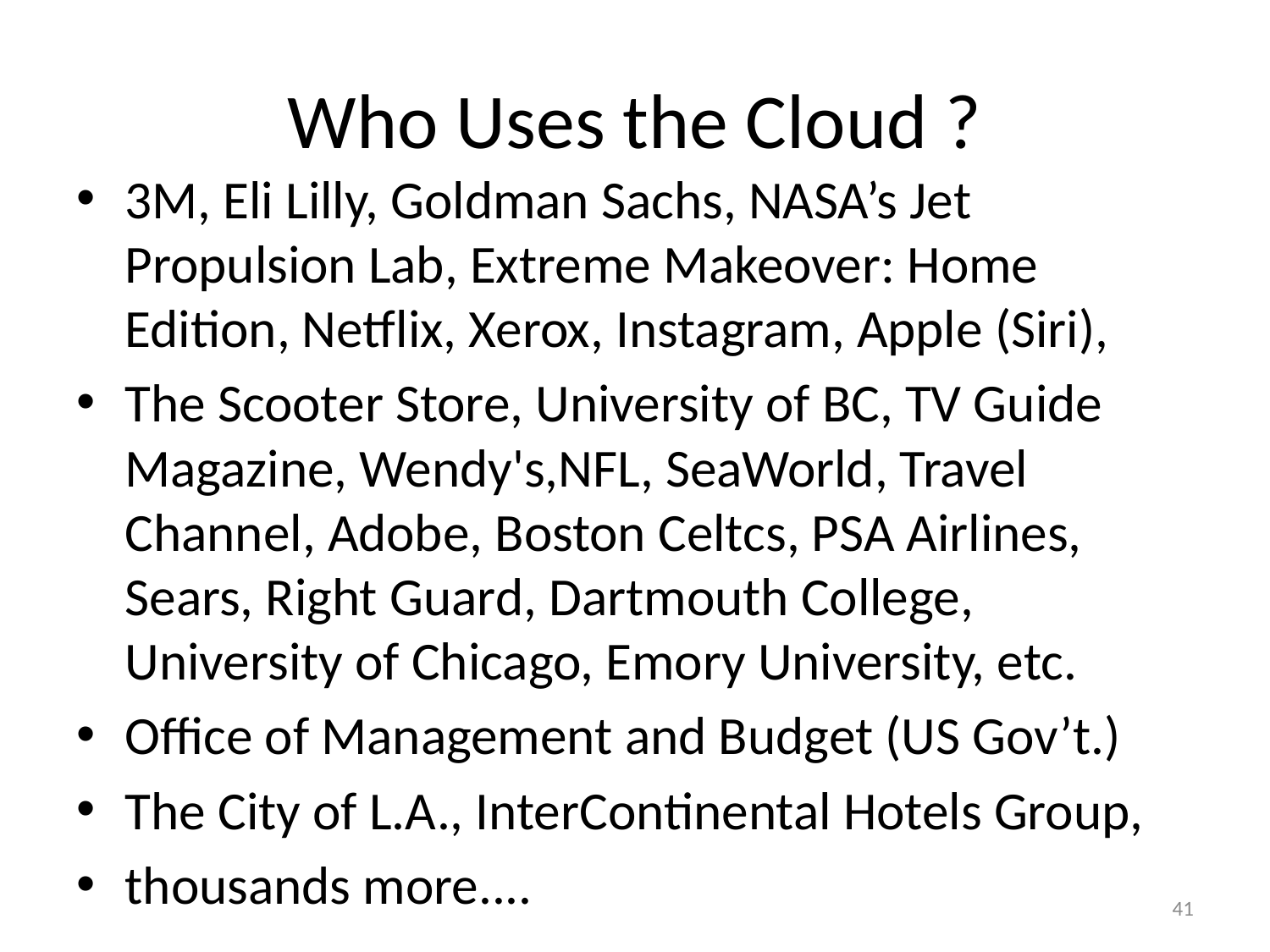

# Who Uses the Cloud ?
3M, Eli Lilly, Goldman Sachs, NASA’s Jet Propulsion Lab, Extreme Makeover: Home Edition, Netflix, Xerox, Instagram, Apple (Siri),
The Scooter Store, University of BC, TV Guide Magazine, Wendy's,NFL, SeaWorld, Travel Channel, Adobe, Boston Celtcs, PSA Airlines, Sears, Right Guard, Dartmouth College, University of Chicago, Emory University, etc.
Office of Management and Budget (US Gov’t.)
The City of L.A., InterContinental Hotels Group,
thousands more....

41